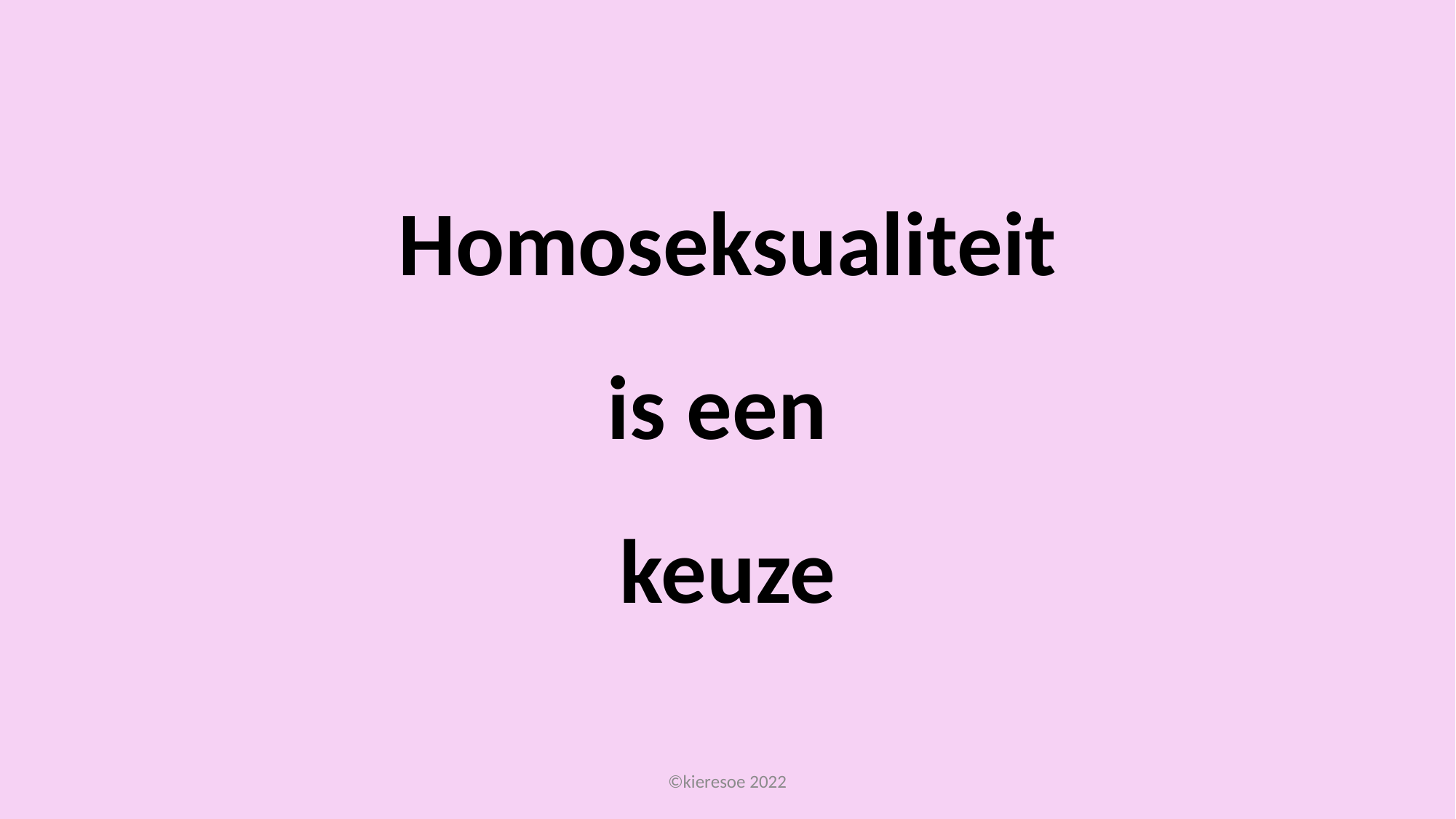

# Homoseksualiteit is een keuze
©kieresoe 2022